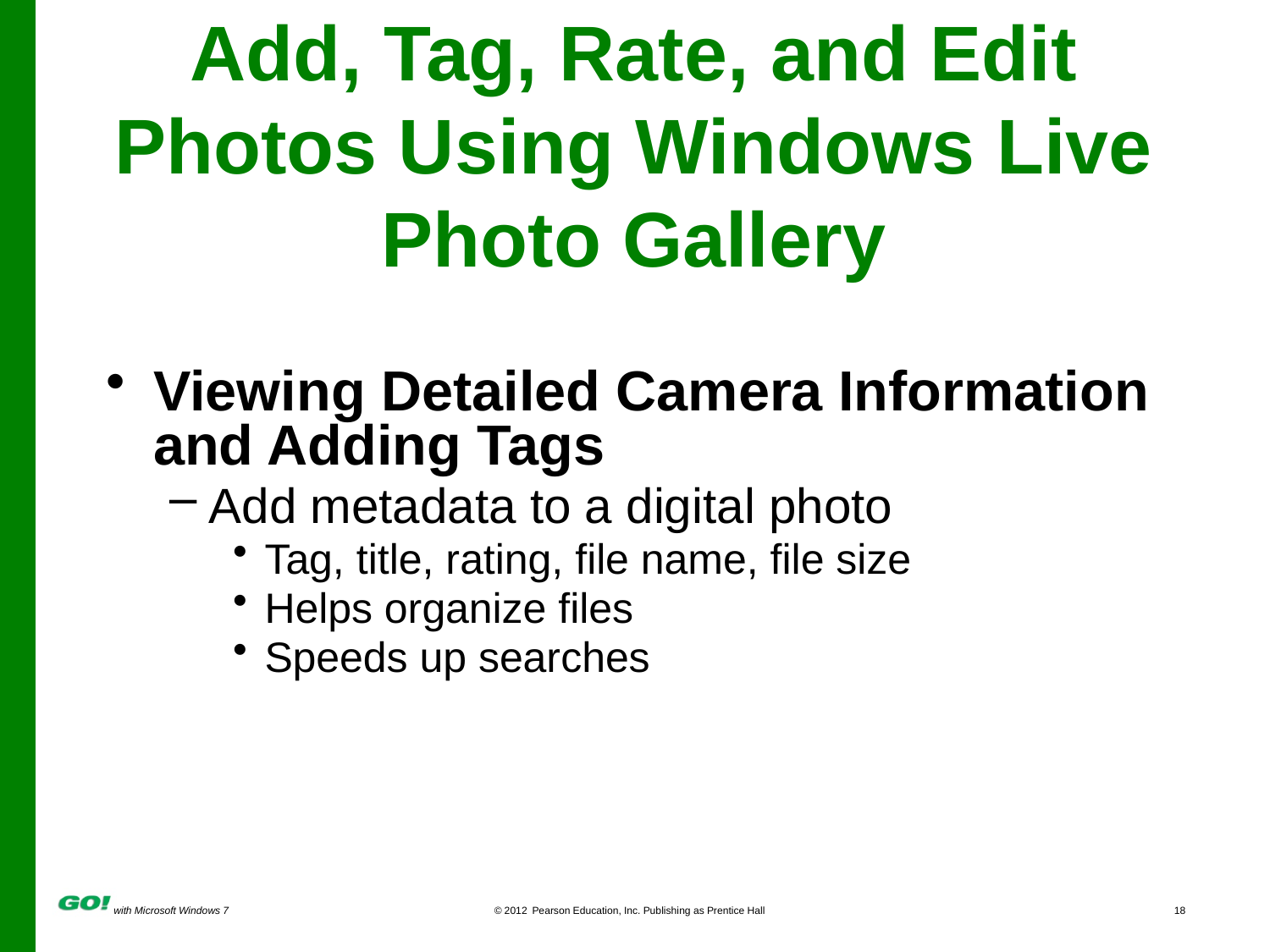

# Add, Tag, Rate, and Edit Photos Using Windows Live Photo Gallery
Viewing Detailed Camera Information and Adding Tags
Add metadata to a digital photo
Tag, title, rating, file name, file size
Helps organize files
Speeds up searches